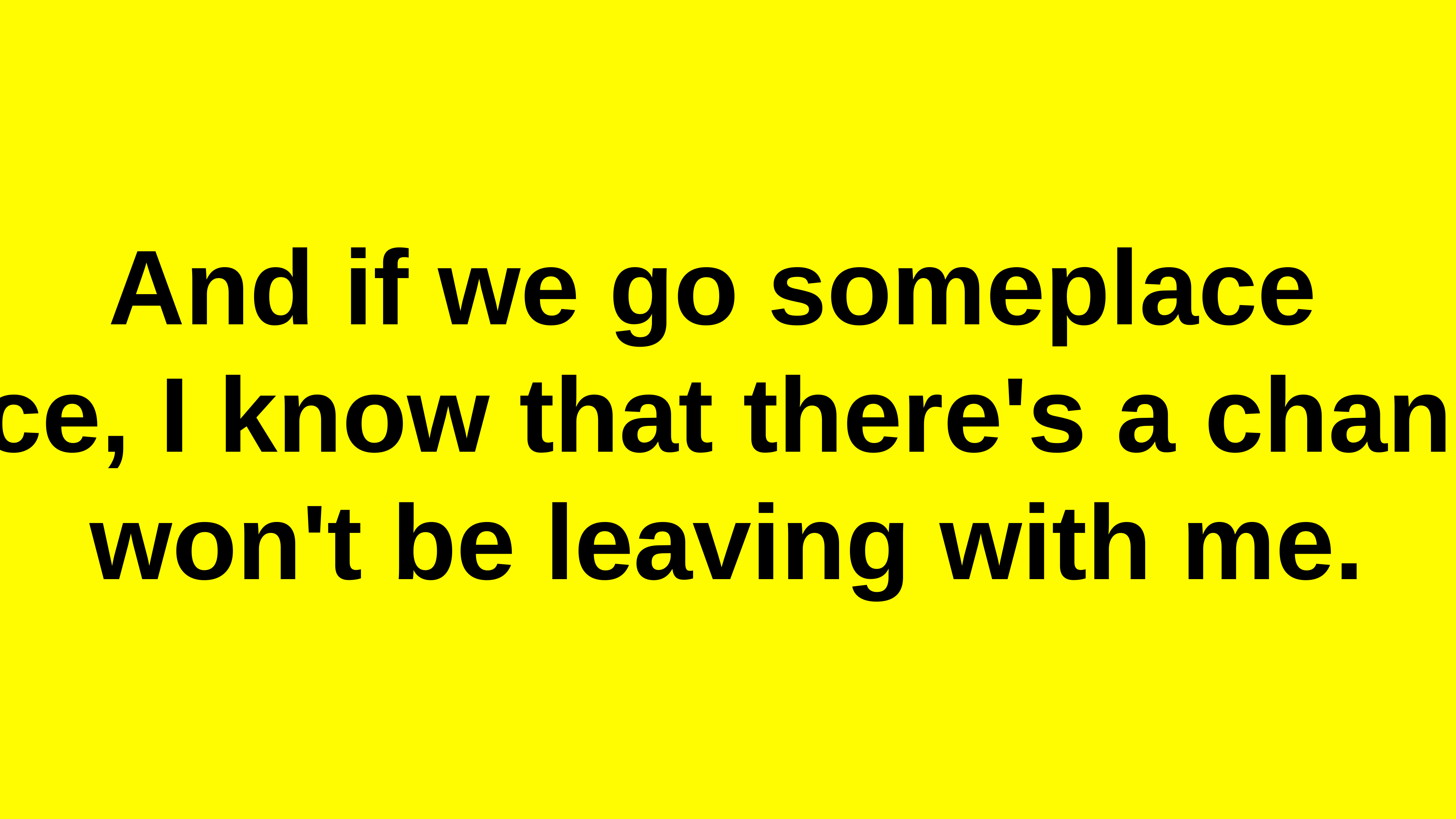

And if we go someplace
to dance, I know that there's a chance you won't be leaving with me.